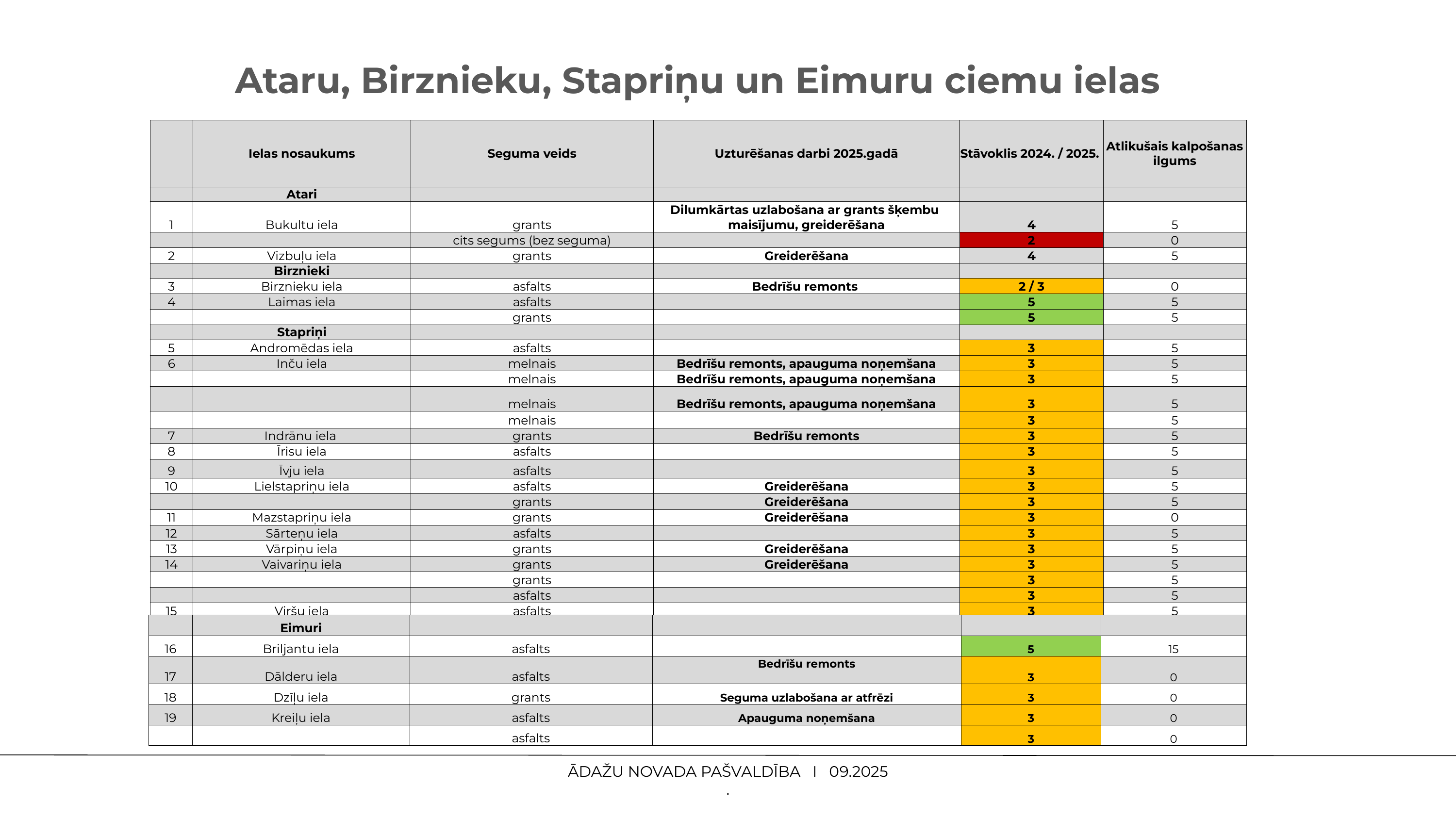

# Ataru, Birznieku, Stapriņu un Eimuru ciemu ielas
|  | Ielas nosaukums | Seguma veids | Uzturēšanas darbi 2025.gadā | Stāvoklis 2024. / 2025. | Atlikušais kalpošanas ilgums |
| --- | --- | --- | --- | --- | --- |
|  | Atari |  |  |  |  |
| 1 | Bukultu iela | grants | Dilumkārtas uzlabošana ar grants šķembu maisījumu, greiderēšana | 4 | 5 |
|  |  | cits segums (bez seguma) |  | 2 | 0 |
| 2 | Vizbuļu iela | grants | Greiderēšana | 4 | 5 |
|  | Birznieki |  |  |  |  |
| 3 | Birznieku iela | asfalts | Bedrīšu remonts | 2 / 3 | 0 |
| 4 | Laimas iela | asfalts |  | 5 | 5 |
|  |  | grants |  | 5 | 5 |
|  | Stapriņi |  |  |  |  |
| 5 | Andromēdas iela | asfalts |  | 3 | 5 |
| 6 | Inču iela | melnais | Bedrīšu remonts, apauguma noņemšana | 3 | 5 |
|  |  | melnais | Bedrīšu remonts, apauguma noņemšana | 3 | 5 |
|  |  | melnais | Bedrīšu remonts, apauguma noņemšana | 3 | 5 |
|  |  | melnais |  | 3 | 5 |
| 7 | Indrānu iela | grants | Bedrīšu remonts | 3 | 5 |
| 8 | Īrisu iela | asfalts |  | 3 | 5 |
| 9 | Īvju iela | asfalts |  | 3 | 5 |
| 10 | Lielstapriņu iela | asfalts | Greiderēšana | 3 | 5 |
|  |  | grants | Greiderēšana | 3 | 5 |
| 11 | Mazstapriņu iela | grants | Greiderēšana | 3 | 0 |
| 12 | Sārteņu iela | asfalts |  | 3 | 5 |
| 13 | Vārpiņu iela | grants | Greiderēšana | 3 | 5 |
| 14 | Vaivariņu iela | grants | Greiderēšana | 3 | 5 |
|  |  | grants |  | 3 | 5 |
|  |  | asfalts |  | 3 | 5 |
| 15 | Viršu iela | asfalts |  | 3 | 5 |
|  | Eimuri |  |  |  |  |
| --- | --- | --- | --- | --- | --- |
| 16 | Briljantu iela | asfalts |  | 5 | 15 |
| 17 | Dālderu iela | asfalts | Bedrīšu remonts | 3 | 0 |
| 18 | Dzīļu iela | grants | Seguma uzlabošana ar atfrēzi | 3 | 0 |
| 19 | Kreiļu iela | asfalts | Apauguma noņemšana | 3 | 0 |
|  |  | asfalts |  | 3 | 0 |

ĀDAŽU NOVADA PAŠVALDĪBA   I   09.2025
.